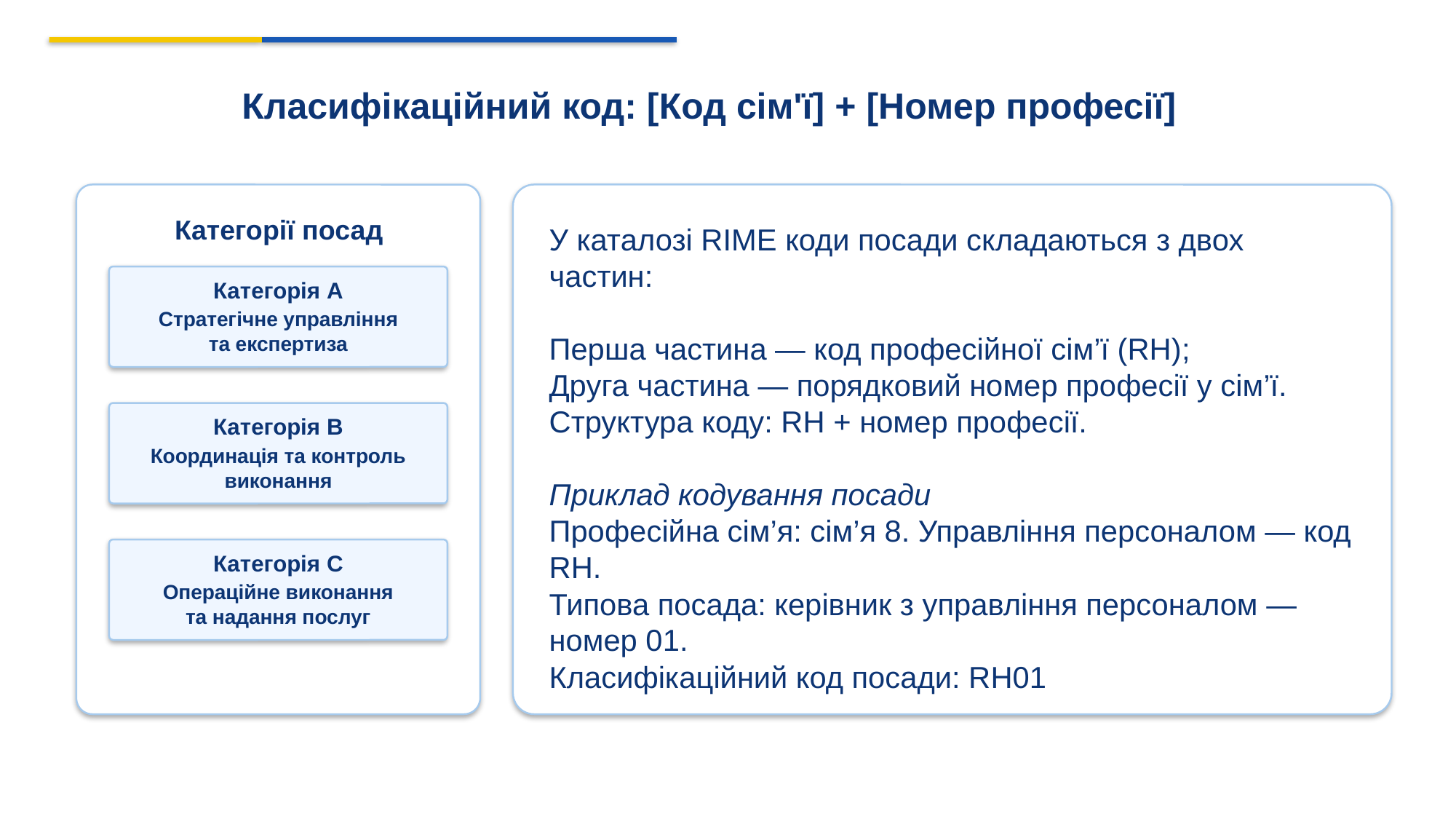

Класифікаційний код: [Код сім'ї] + [Номер професії]

Категорії посад
У каталозі RIME коди посади складаються з двох частин:

Перша частина — код професійної сім’ї (RH);
Друга частина — порядковий номер професії у сім’ї.
Структура коду: RH + номер професії.

Приклад кодування посади
Професійна сім’я: сім’я 8. Управління персоналом — код RH.
Типова посада: керівник з управління персоналом — номер 01.
Класифікаційний код посади: RH01

Категорія A
Стратегічне управління
та експертиза

Категорія B
Координація та контроль
виконання

Категорія C
Операційне виконання
та надання послуг